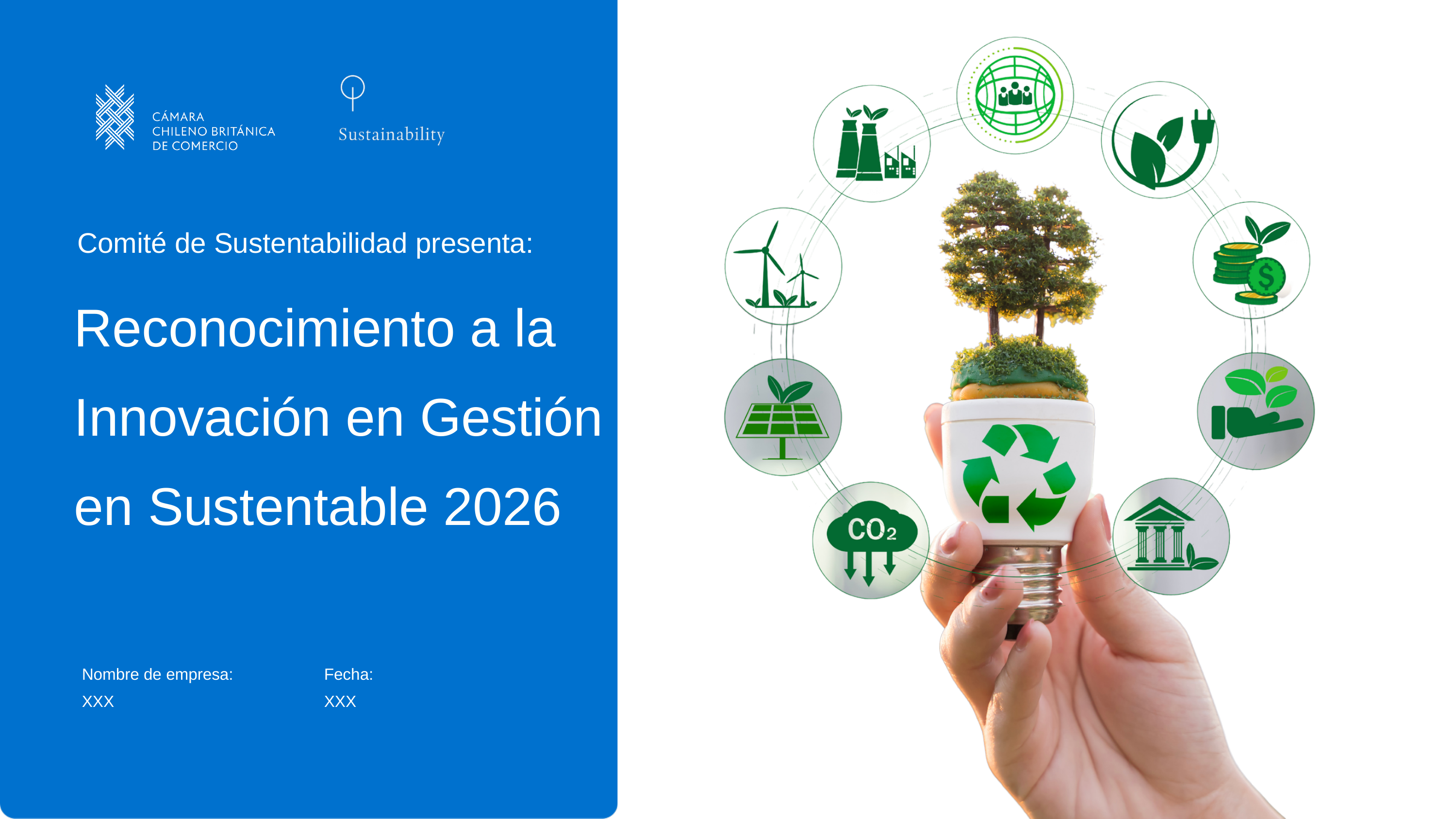

Comité de Sustentabilidad presenta:
Reconocimiento a la
Innovación en Gestión en Sustentable 2026
Nombre de empresa:
XXX
Fecha:
XXX